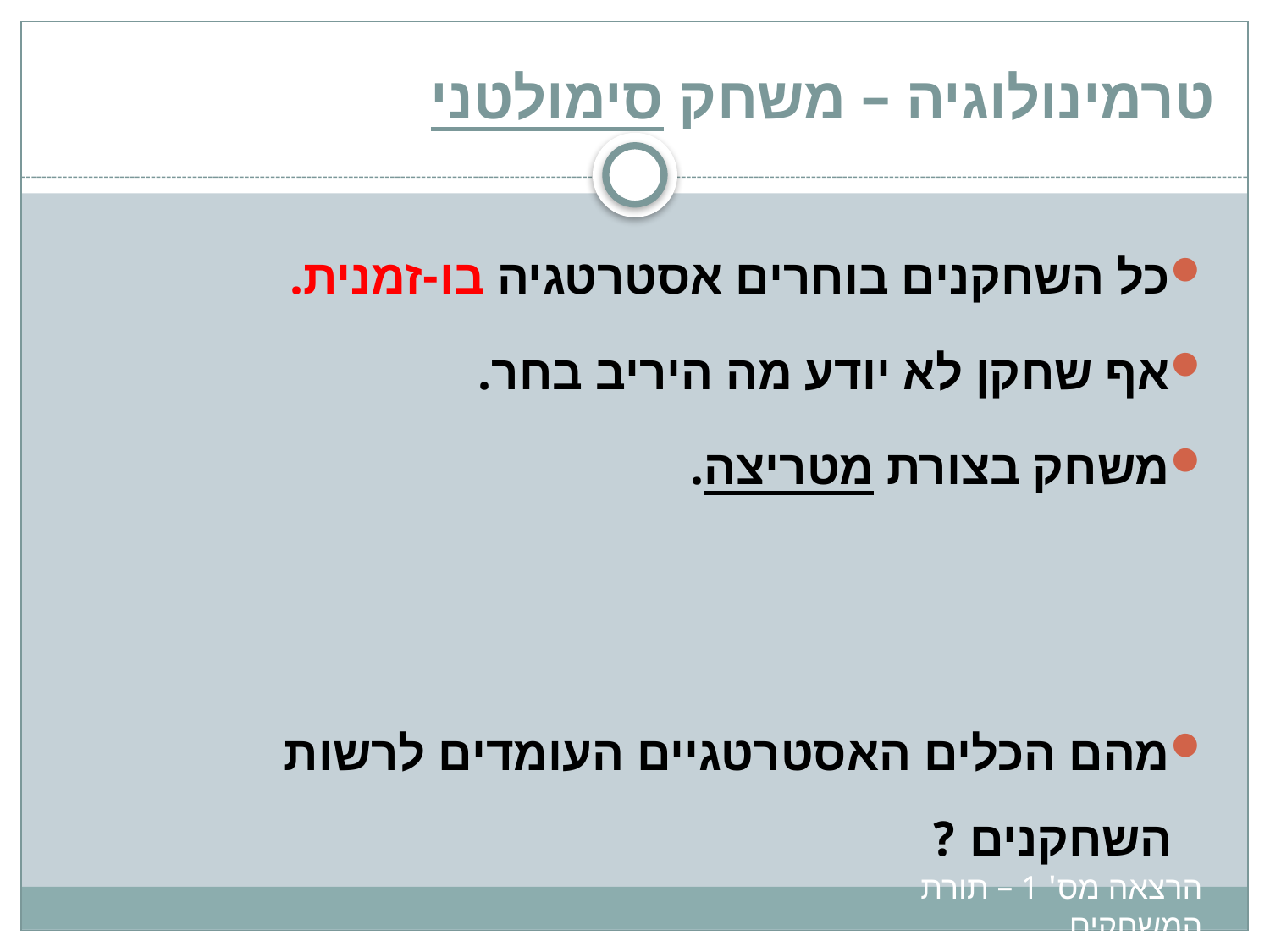

# טרמינולוגיה – משחק סימולטני
כל השחקנים בוחרים אסטרטגיה בו-זמנית.
אף שחקן לא יודע מה היריב בחר.
משחק בצורת מטריצה.

מהם הכלים האסטרטגיים העומדים לרשות השחקנים ?